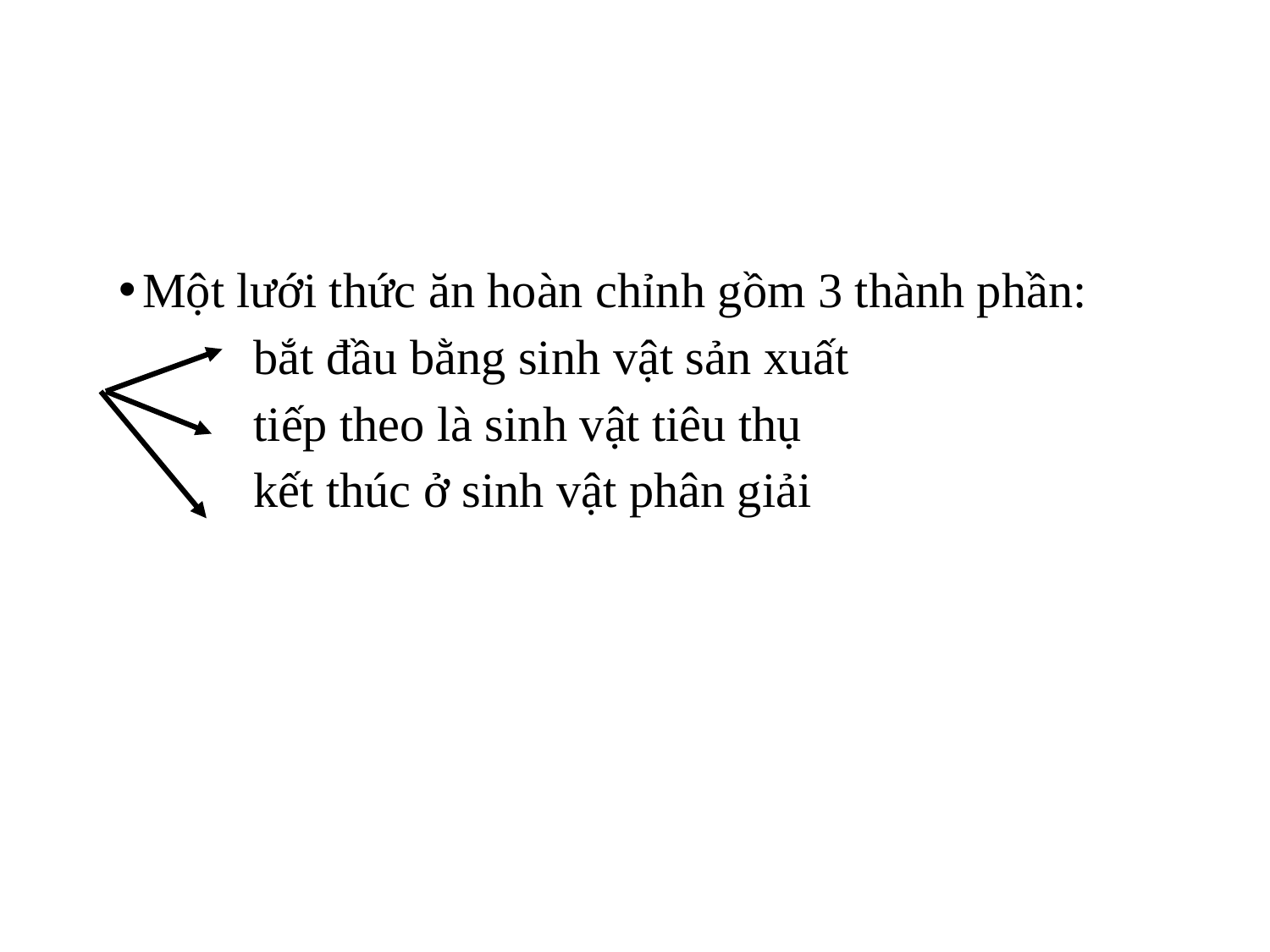

Một lưới thức ăn hoàn chỉnh gồm 3 thành phần:
           bắt đầu bằng sinh vật sản xuất
           tiếp theo là sinh vật tiêu thụ
           kết thúc ở sinh vật phân giải